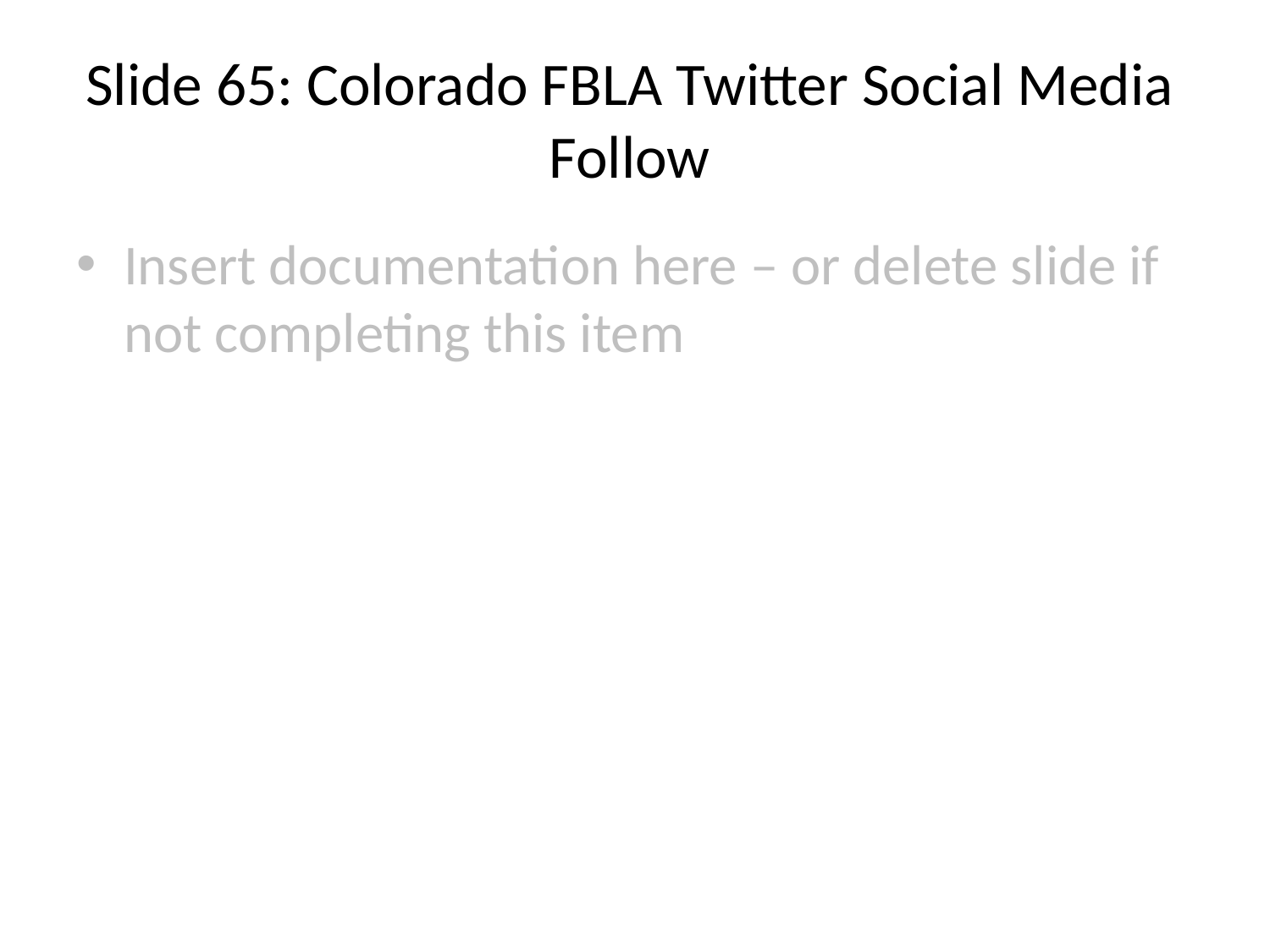

# Slide 65: Colorado FBLA Twitter Social Media Follow
Insert documentation here – or delete slide if not completing this item